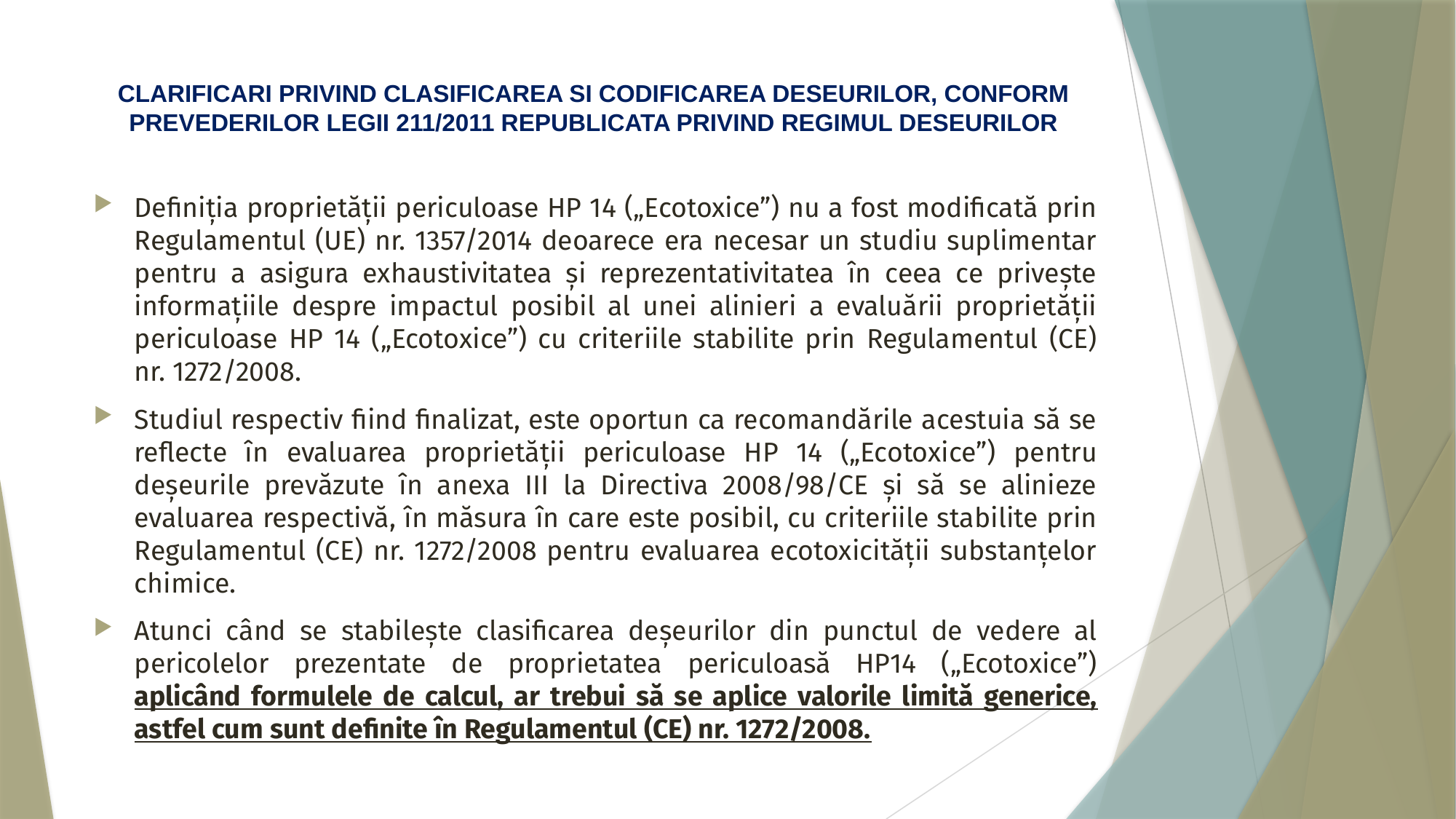

# CLARIFICARI PRIVIND CLASIFICAREA SI CODIFICAREA DESEURILOR, CONFORM PREVEDERILOR LEGII 211/2011 REPUBLICATA PRIVIND REGIMUL DESEURILOR
Definiția proprietății periculoase HP 14 („Ecotoxice”) nu a fost modificată prin Regulamentul (UE) nr. 1357/2014 deoarece era necesar un studiu suplimentar pentru a asigura exhaustivitatea și reprezentativitatea în ceea ce privește informațiile despre impactul posibil al unei alinieri a evaluării proprietății periculoase HP 14 („Ecotoxice”) cu criteriile stabilite prin Regulamentul (CE) nr. 1272/2008.
Studiul respectiv fiind finalizat, este oportun ca recomandările acestuia să se reflecte în evaluarea proprietății periculoase HP 14 („Ecotoxice”) pentru deșeurile prevăzute în anexa III la Directiva 2008/98/CE și să se alinieze evaluarea respectivă, în măsura în care este posibil, cu criteriile stabilite prin Regulamentul (CE) nr. 1272/2008 pentru evaluarea ecotoxicității substanțelor chimice.
Atunci când se stabilește clasificarea deșeurilor din punctul de vedere al pericolelor prezentate de proprietatea periculoasă HP14 („Ecotoxice”) aplicând formulele de calcul, ar trebui să se aplice valorile limită generice, astfel cum sunt definite în Regulamentul (CE) nr. 1272/2008.